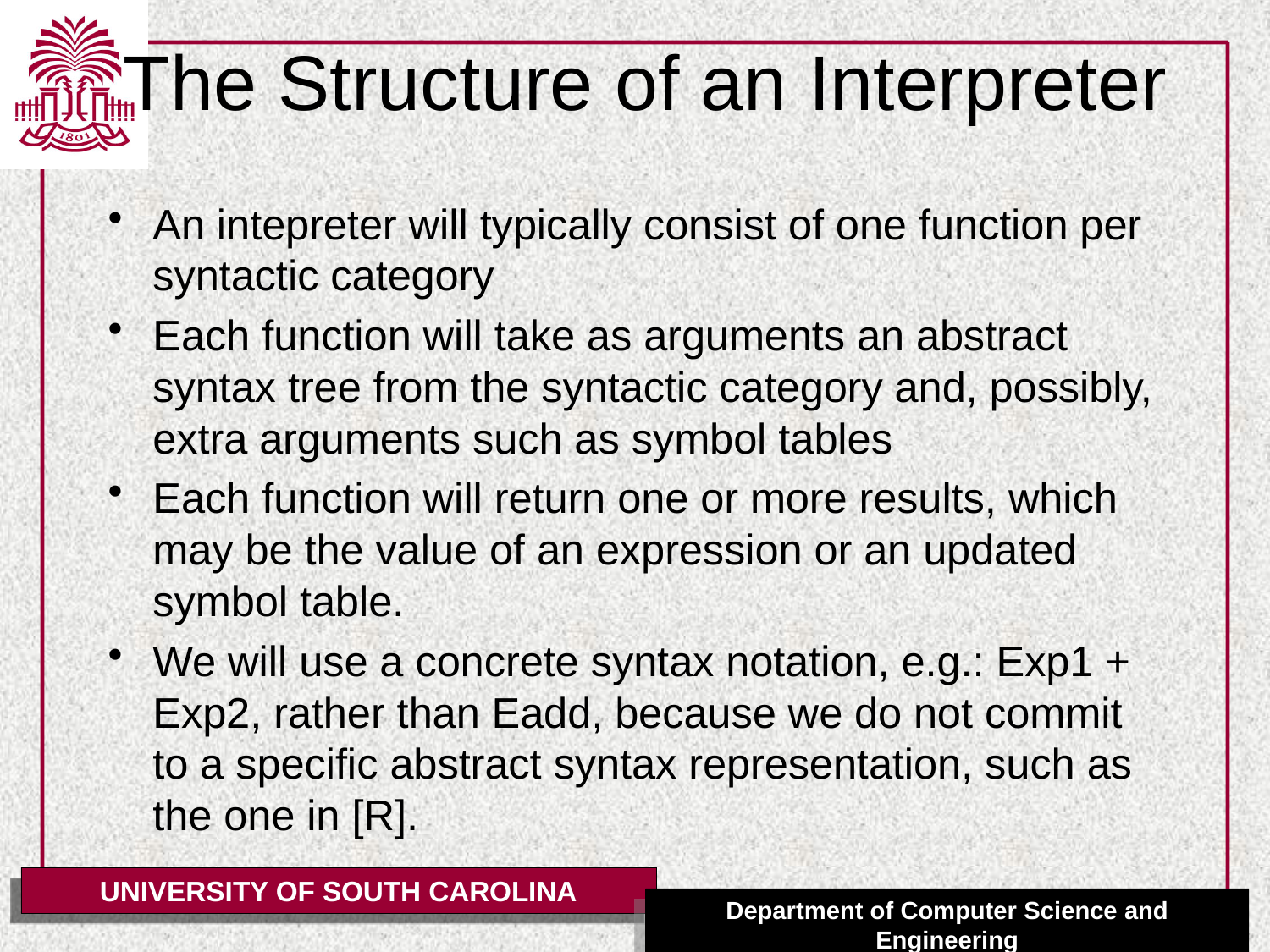

# The Structure of an Interpreter
An intepreter will typically consist of one function per syntactic category
Each function will take as arguments an abstract syntax tree from the syntactic category and, possibly, extra arguments such as symbol tables
Each function will return one or more results, which may be the value of an expression or an updated symbol table.
We will use a concrete syntax notation, e.g.: Exp1 + Exp2, rather than Eadd, because we do not commit to a specific abstract syntax representation, such as the one in [R].